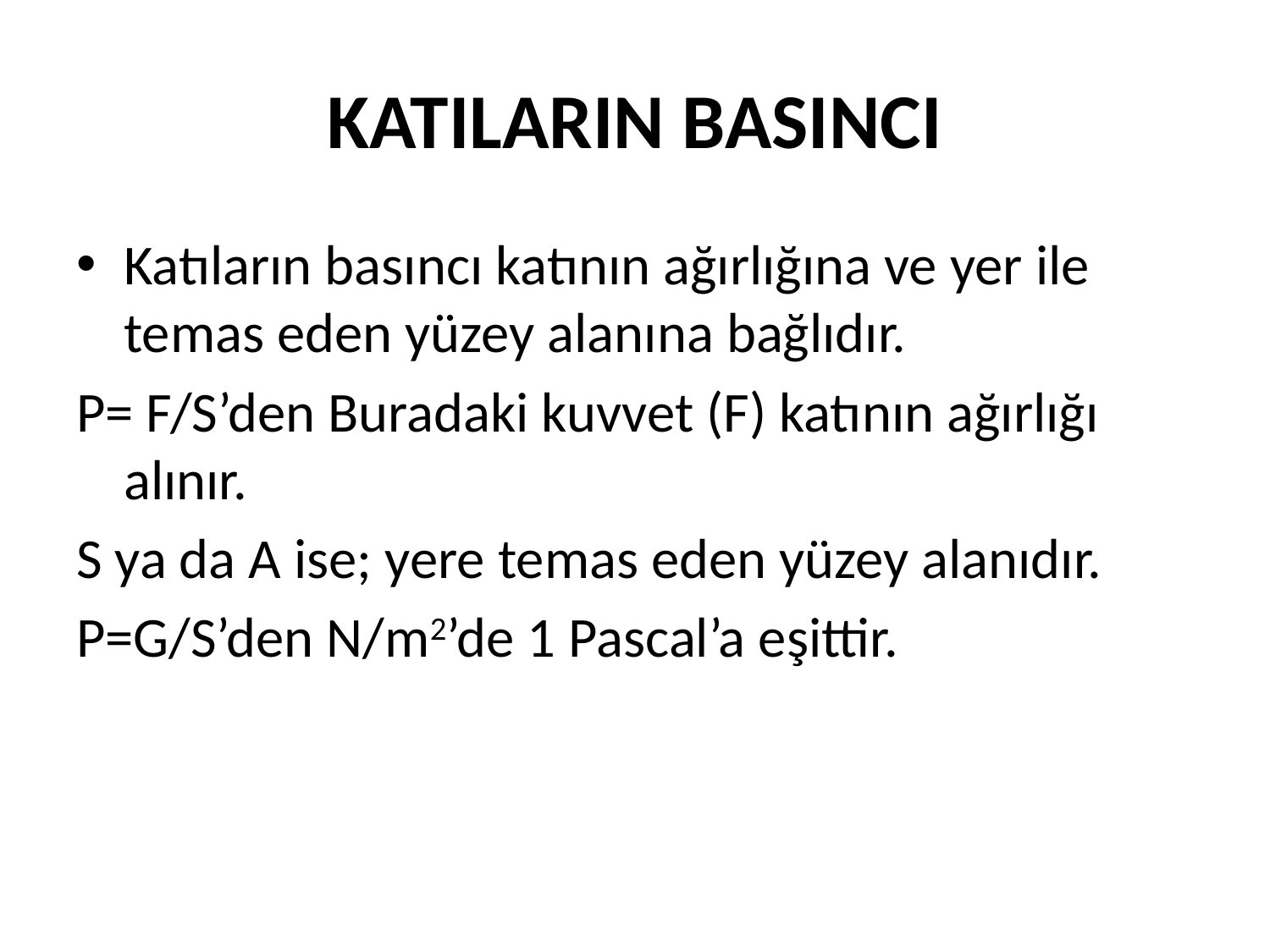

# KATILARIN BASINCI
Katıların basıncı katının ağırlığına ve yer ile temas eden yüzey alanına bağlıdır.
P= F/S’den Buradaki kuvvet (F) katının ağırlığı alınır.
S ya da A ise; yere temas eden yüzey alanıdır.
P=G/S’den N/m2’de 1 Pascal’a eşittir.